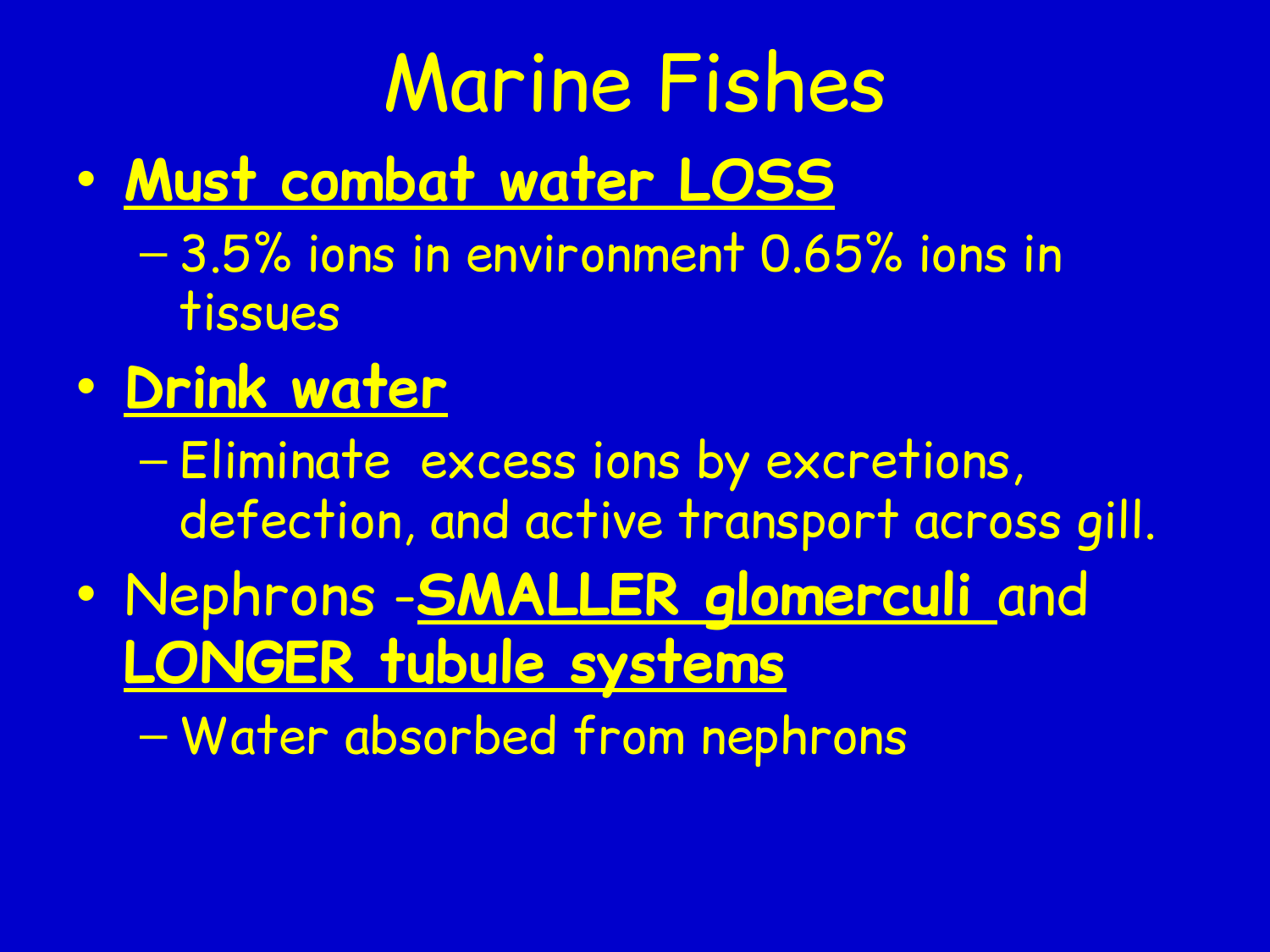

# Marine Fishes
Must combat water LOSS
3.5% ions in environment 0.65% ions in tissues
Drink water
Eliminate  excess ions by excretions, defection, and active transport across gill.
Nephrons -SMALLER glomerculi and LONGER tubule systems
Water absorbed from nephrons